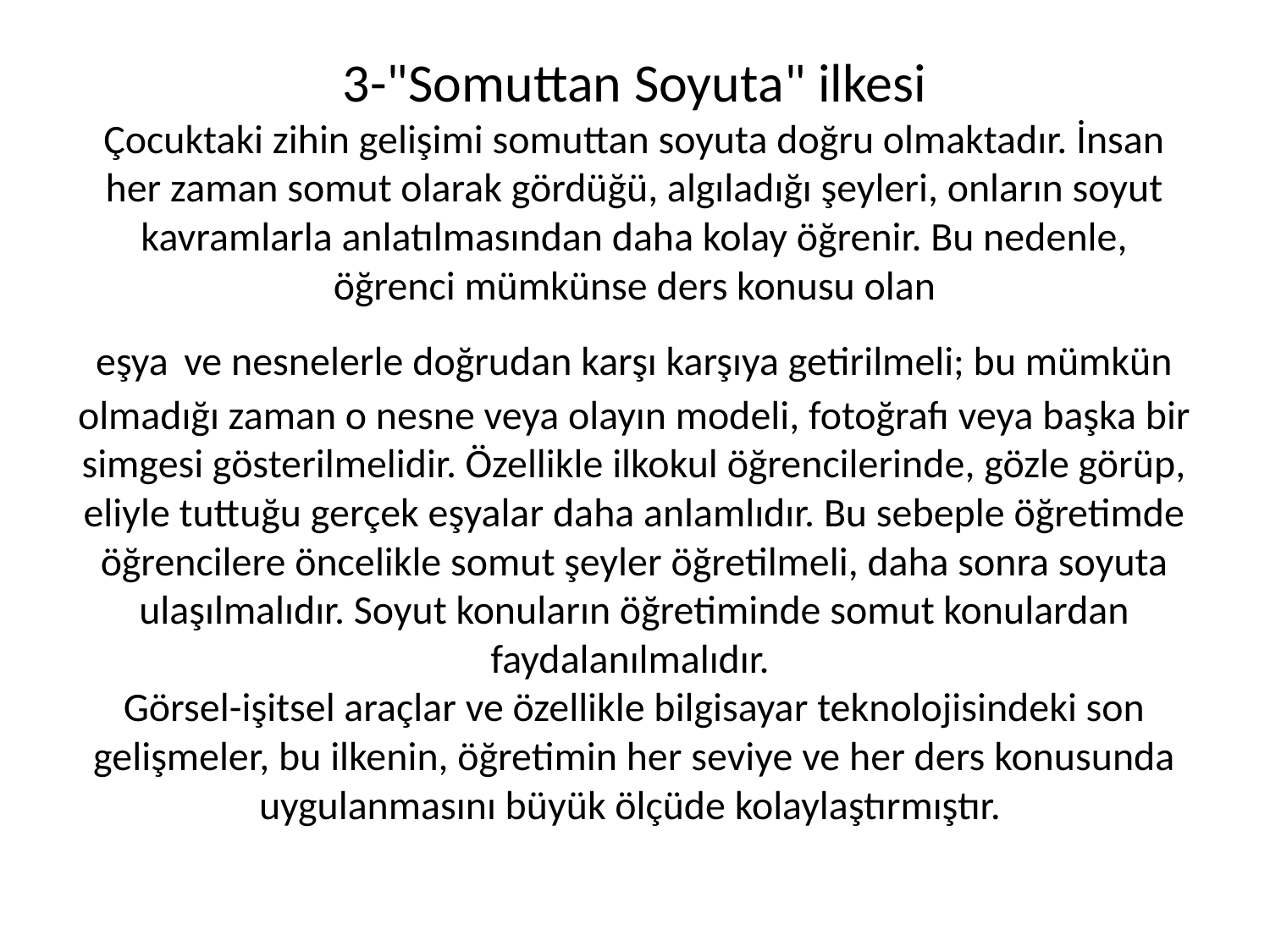

# 3-"Somuttan Soyuta" ilkesi Çocuktaki zihin gelişimi somuttan soyuta doğru olmaktadır. İnsan her zaman somut olarak gördüğü, algıladığı şeyleri, onların soyut kavramlarla anlatılmasından daha kolay öğrenir. Bu nedenle, öğrenci mümkünse ders konusu olan eşya ve nesnelerle doğrudan karşı karşıya getirilmeli; bu mümkün olmadığı zaman o nesne veya olayın modeli, fotoğrafı veya başka bir simgesi gösterilmelidir. Özellikle ilkokul öğrencilerinde, gözle görüp, eliyle tuttuğu gerçek eşyalar daha anlamlıdır. Bu sebeple öğretimde öğrencilere öncelikle somut şeyler öğretilmeli, daha sonra soyuta ulaşılmalıdır. Soyut konuların öğretiminde somut konulardan faydalanılmalıdır. Görsel-işitsel araçlar ve özellikle bilgisayar teknolojisindeki son gelişmeler, bu ilkenin, öğretimin her seviye ve her ders konusunda uygulanmasını büyük ölçüde kolaylaştırmıştır.